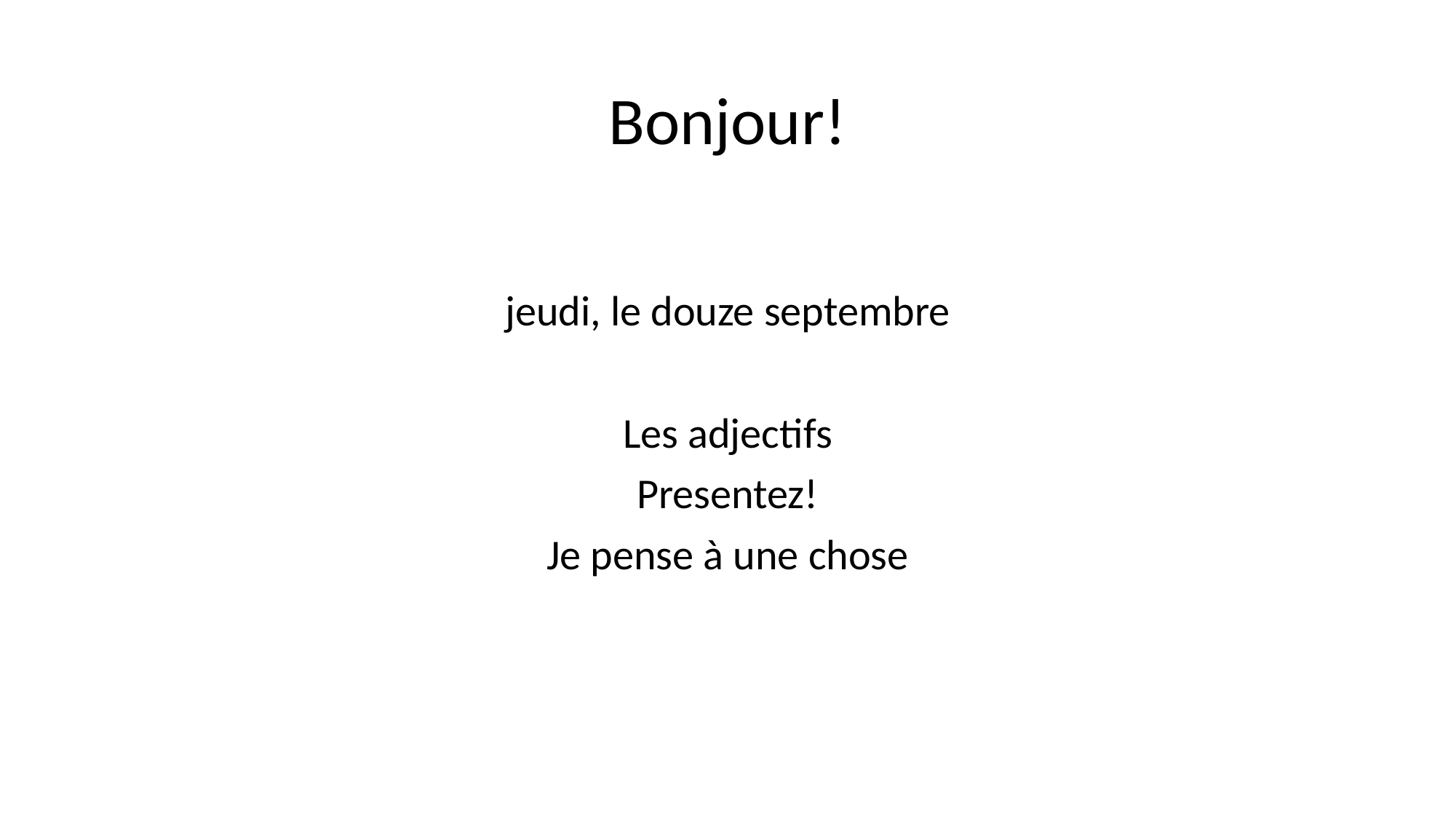

# Bonjour!

jeudi, le douze septembre

Les adjectifs
Presentez!
Je pense à une chose